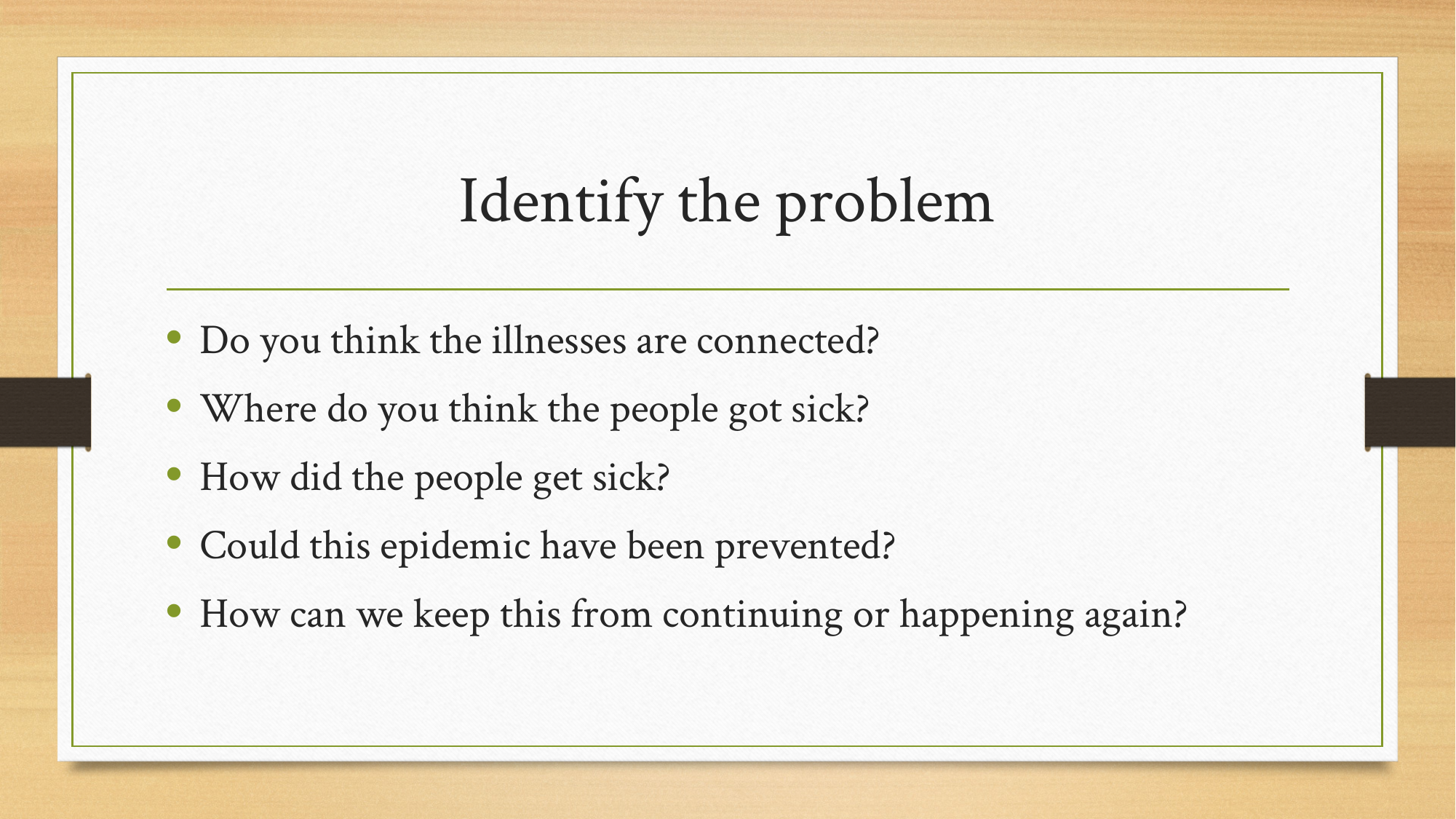

# Identify the problem
Do you think the illnesses are connected?
Where do you think the people got sick?
How did the people get sick?
Could this epidemic have been prevented?
How can we keep this from continuing or happening again?